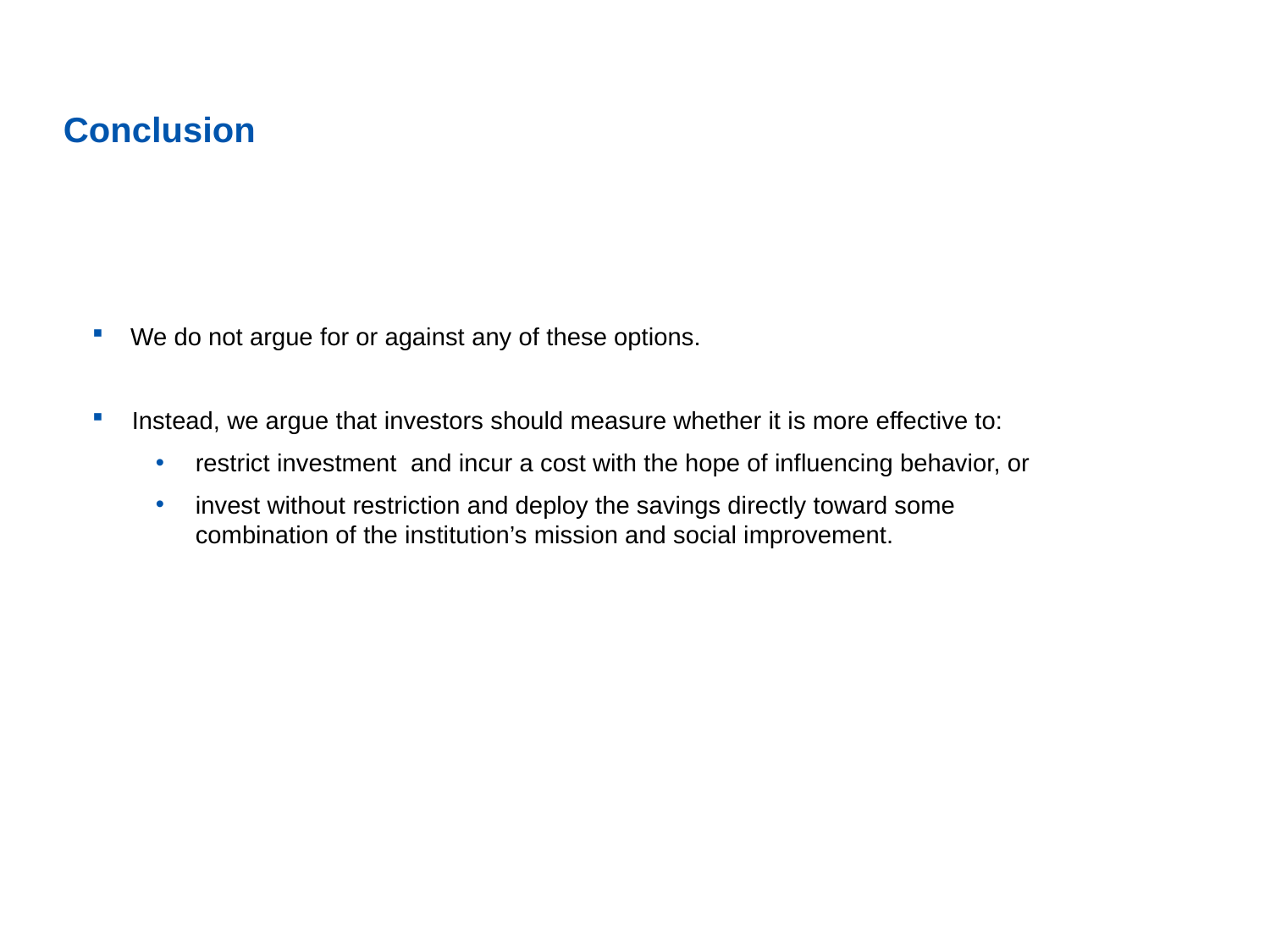

# Conclusion

  We do not argue for or against any of these options.

Instead, we argue that investors should measure whether it is more effective to:
restrict investment  and incur a cost with the hope of influencing behavior, or
invest without restriction and deploy the savings directly toward some combination of the institution’s mission and social improvement.